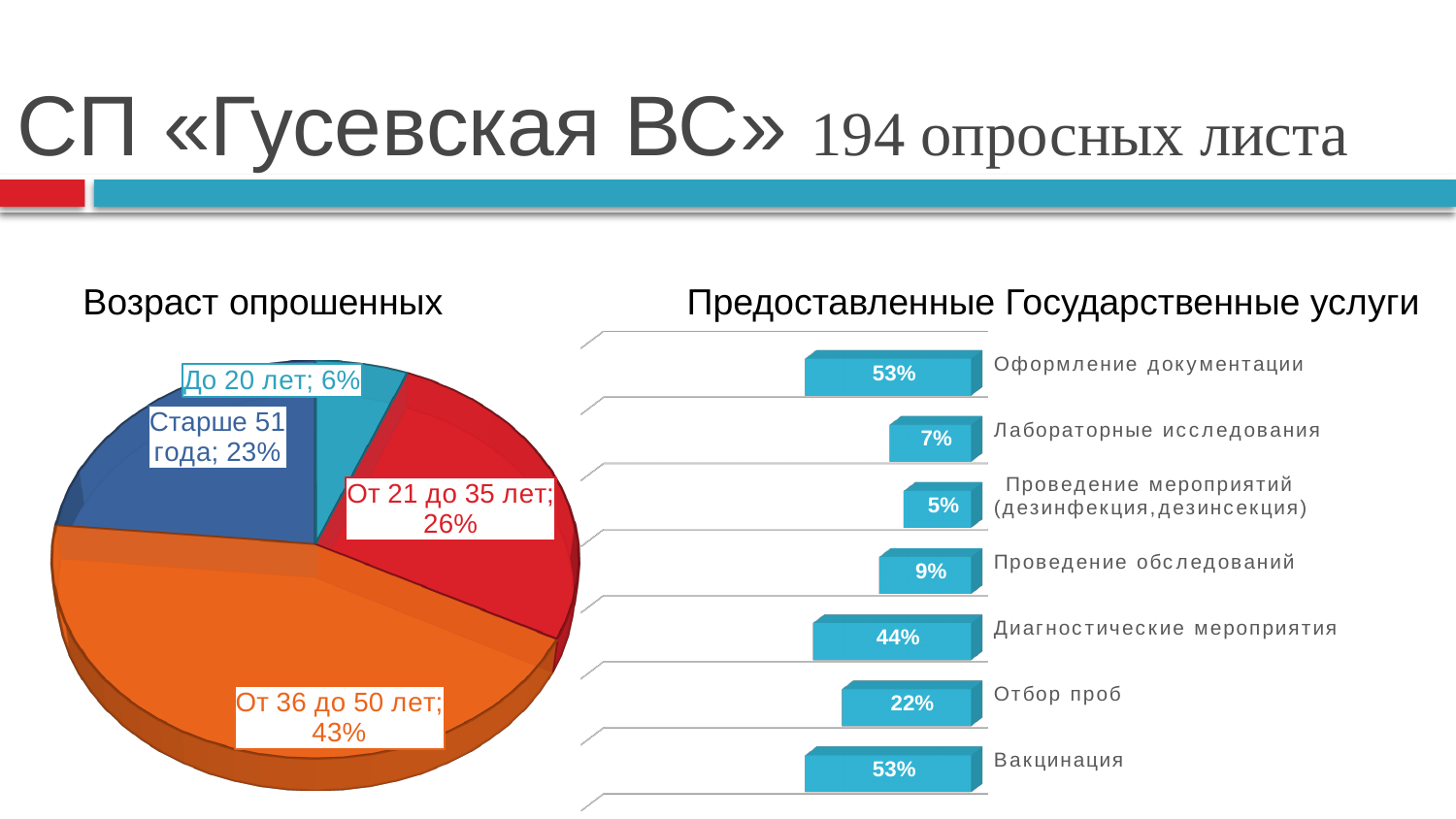

# СП «Гусевская ВС» 194 опросных листа
Возраст опрошенных                        Предоставленные Государственные услуги

[unsupported chart]

[unsupported chart]